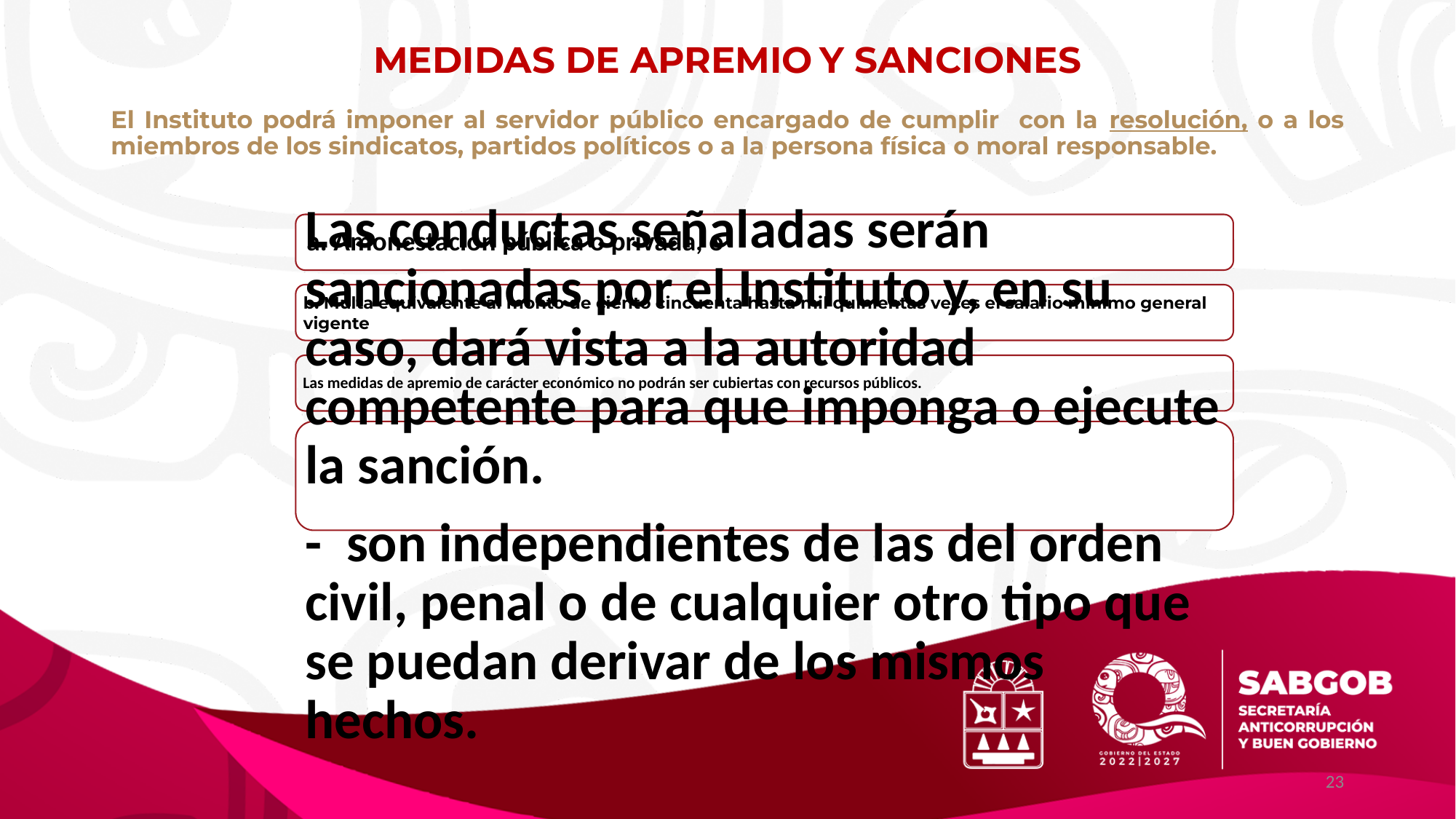

# MEDIDAS DE APREMIO Y SANCIONES
El Instituto podrá imponer al servidor público encargado de cumplir  con la resolución, o a los miembros de los sindicatos, partidos políticos o a la persona física o moral responsable.
a. Amonestación pública o privada, o

b. Multa equivalente al monto de ciento cincuenta hasta mil quinientas veces el salario mínimo general vigente
Las medidas de apremio de carácter económico no podrán ser cubiertas con recursos públicos.
Las conductas señaladas serán sancionadas por el Instituto y, en su caso, dará vista a la autoridad competente para que imponga o ejecute la sanción.
-  son independientes de las del orden civil, penal o de cualquier otro tipo que se puedan derivar de los mismos hechos.
23